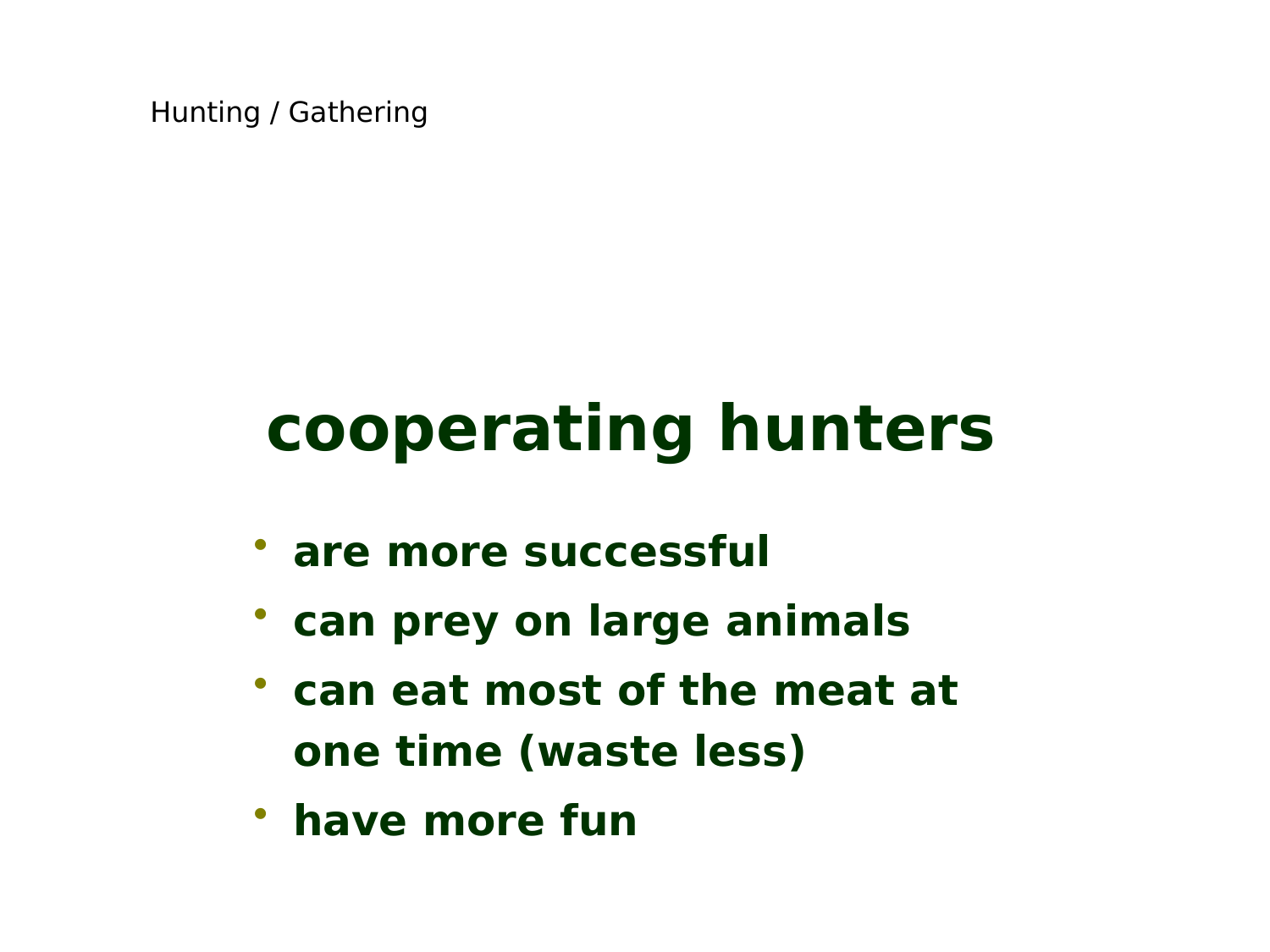

Hunting / Gathering
cooperating hunters
are more successful
can prey on large animals
can eat most of the meat at one time (waste less)
have more fun